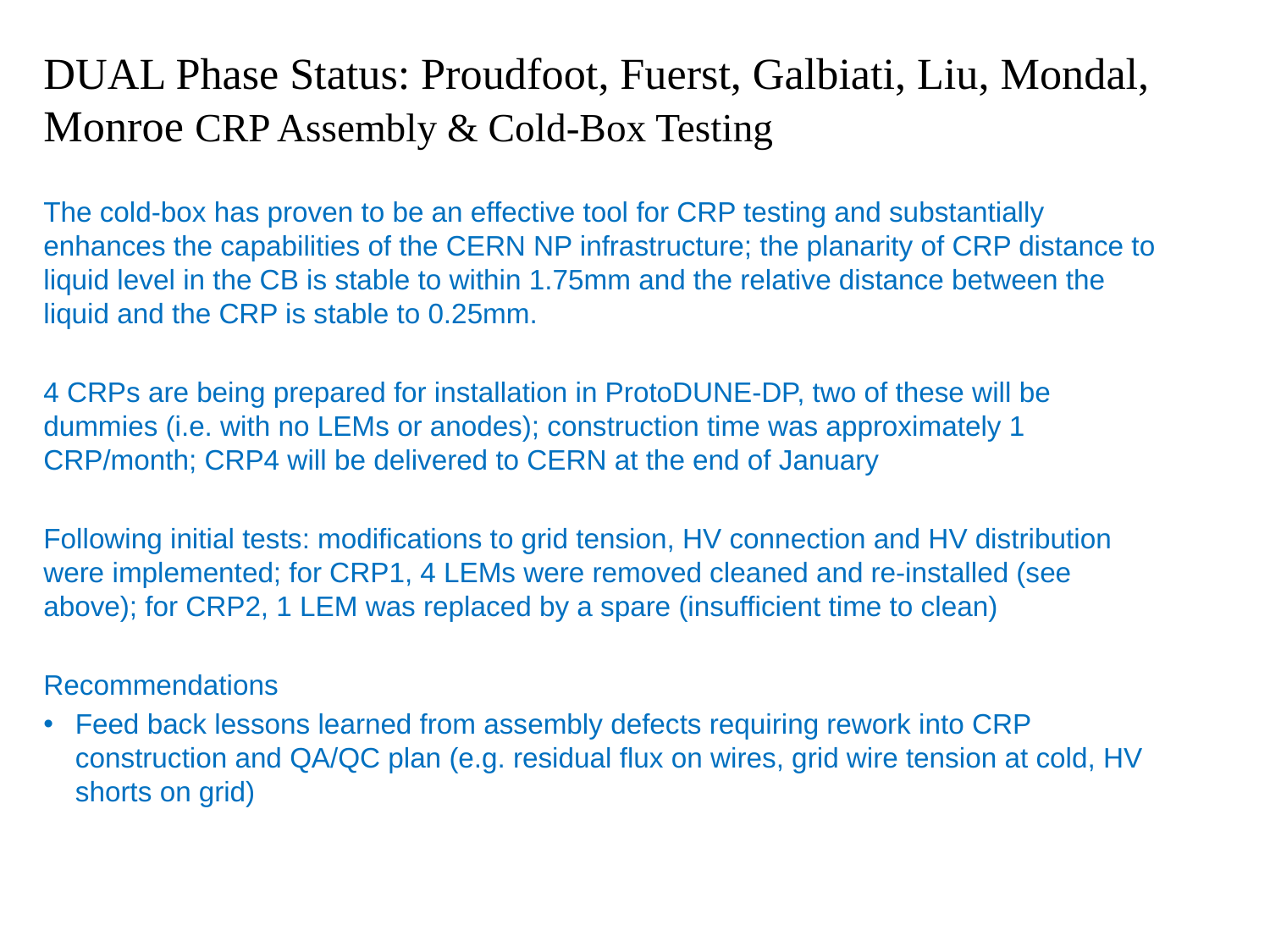

# DUAL Phase Status: Proudfoot, Fuerst, Galbiati, Liu, Mondal, Monroe CRP Assembly & Cold-Box Testing
The cold-box has proven to be an effective tool for CRP testing and substantially enhances the capabilities of the CERN NP infrastructure; the planarity of CRP distance to liquid level in the CB is stable to within 1.75mm and the relative distance between the liquid and the CRP is stable to 0.25mm.

4 CRPs are being prepared for installation in ProtoDUNE-DP, two of these will be dummies (i.e. with no LEMs or anodes); construction time was approximately 1 CRP/month; CRP4 will be delivered to CERN at the end of January

Following initial tests: modifications to grid tension, HV connection and HV distribution were implemented; for CRP1, 4 LEMs were removed cleaned and re-installed (see above); for CRP2, 1 LEM was replaced by a spare (insufficient time to clean)

Recommendations
Feed back lessons learned from assembly defects requiring rework into CRP construction and QA/QC plan (e.g. residual flux on wires, grid wire tension at cold, HV shorts on grid)